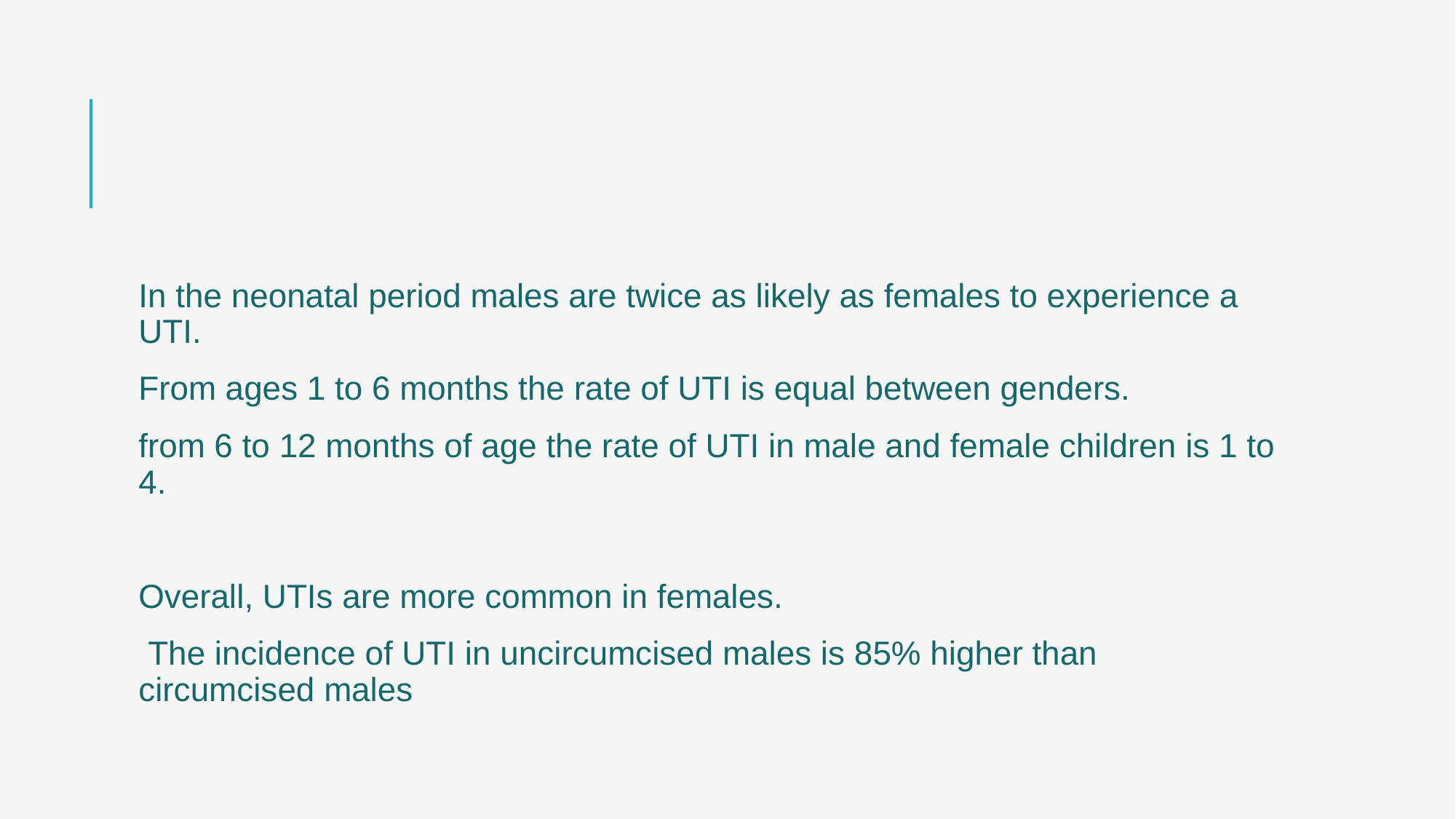

In the neonatal period males are twice as likely as females to experience a UTI.
From ages 1 to 6 months the rate of UTI is equal between genders.
from 6 to 12 months of age the rate of UTI in male and female children is 1 to 4.

Overall, UTIs are more common in females.
 The incidence of UTI in uncircumcised males is 85% higher than circumcised males